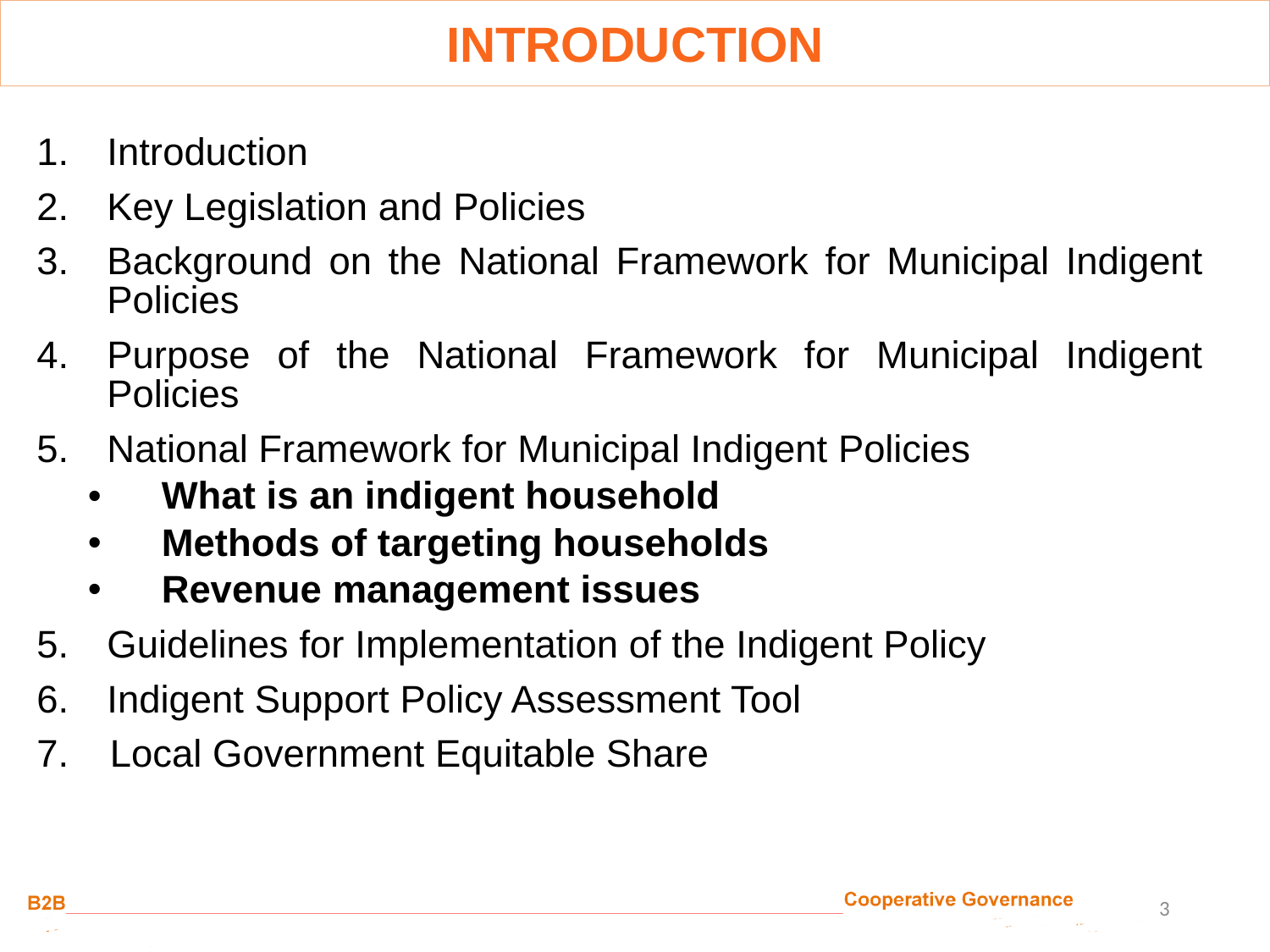

INTRODUCTION
Introduction
Key Legislation and Policies
Background on the National Framework for Municipal Indigent Policies
Purpose of the National Framework for Municipal Indigent Policies
National Framework for Municipal Indigent Policies
What is an indigent household
Methods of targeting households
Revenue management issues
Guidelines for Implementation of the Indigent Policy
Indigent Support Policy Assessment Tool
7.	Local Government Equitable Share
3